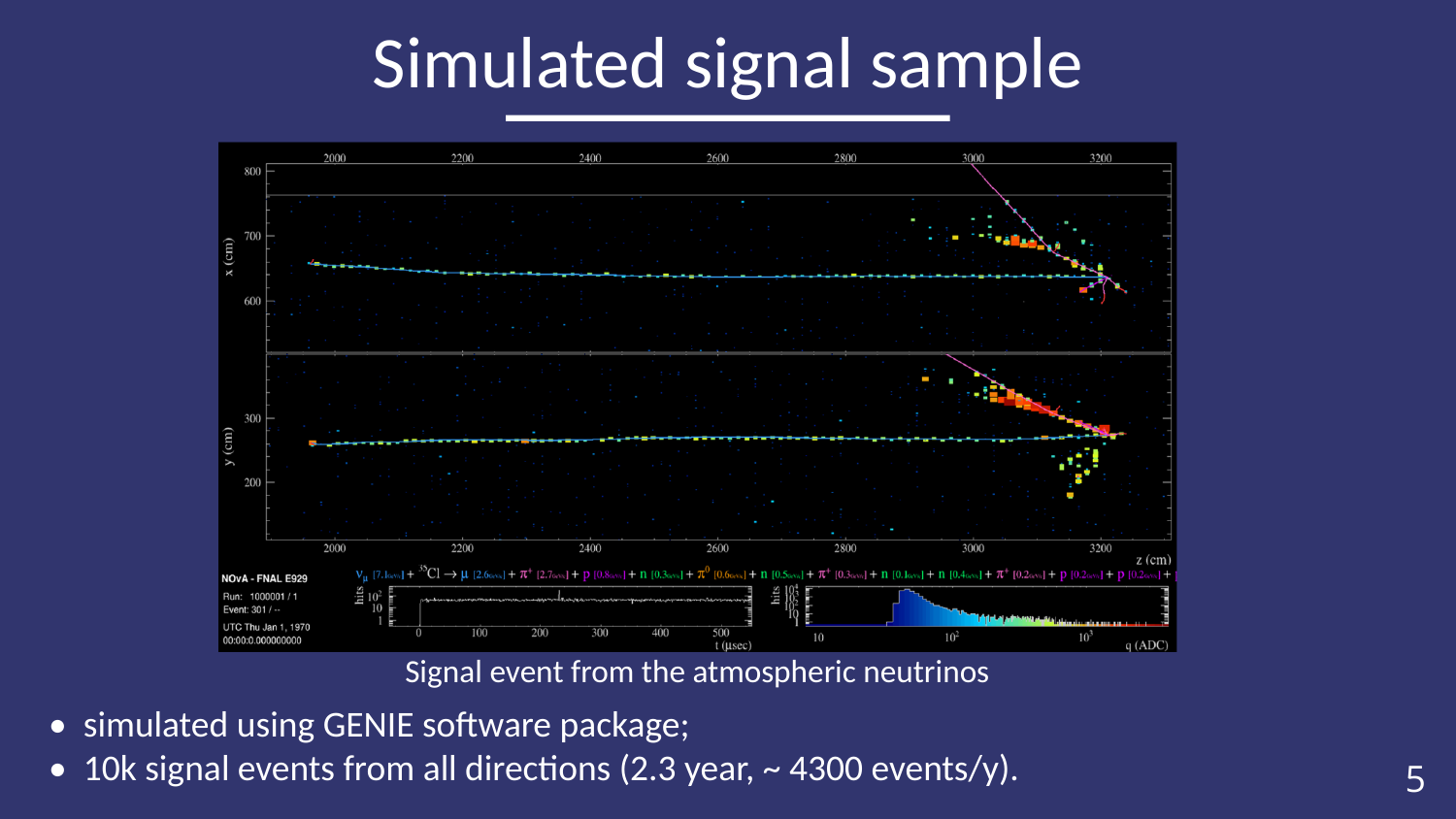

Simulated signal sample

Signal event from the atmospheric neutrinos
•  simulated using GENIE software package;
•  10k signal events from all directions (2.3 year, ~ 4300 events/y).
5